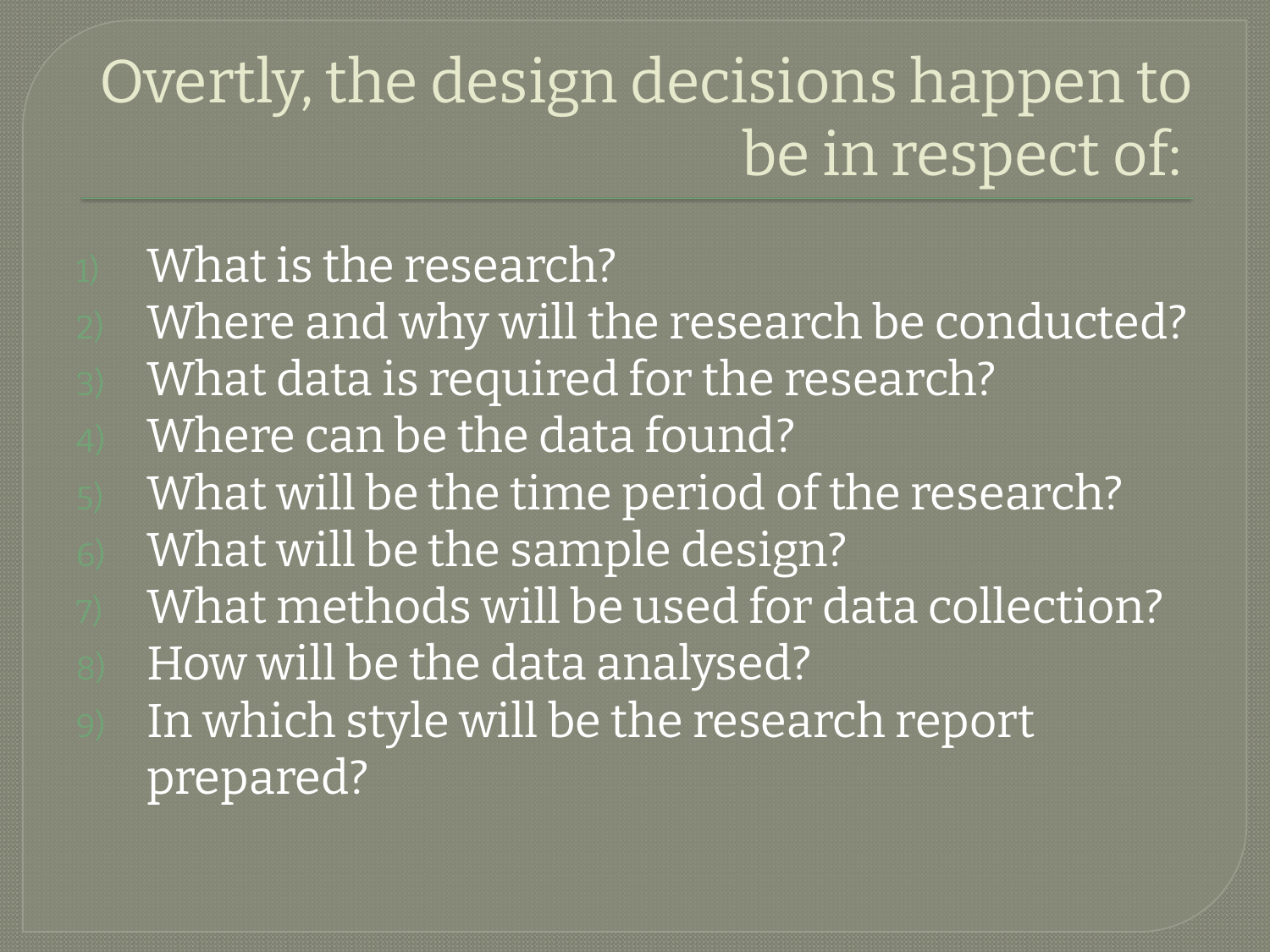

# Overtly, the design decisions happen to be in respect of:
What is the research?
Where and why will the research be conducted?
What data is required for the research?
Where can be the data found?
What will be the time period of the research?
What will be the sample design?
What methods will be used for data collection?
How will be the data analysed?
In which style will be the research report prepared?